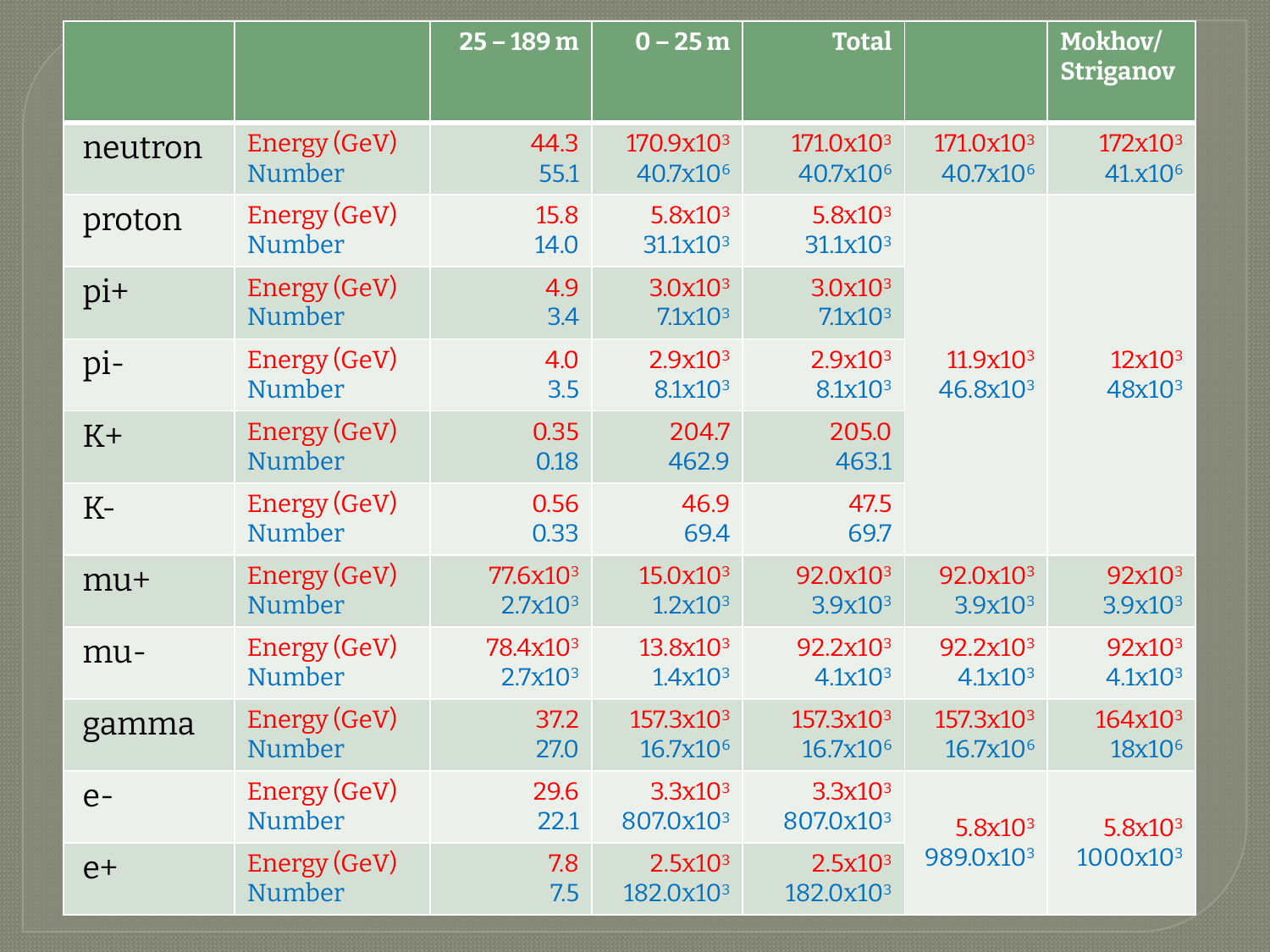

|  |  | 25 – 189 m | 0 – 25 m | Total |  | Mokhov/Striganov |
| --- | --- | --- | --- | --- | --- | --- |
| neutron | Energy (GeV) Number | 44.3 55.1 | 170.9x103 40.7x106 | 171.0x103 40.7x106 | 171.0x103 40.7x106 | 172x103 41.x106 |
| proton | Energy (GeV) Number | 15.8 14.0 | 5.8x103 31.1x103 | 5.8x103 31.1x103 | 11.9x103 46.8x103 | 12x103 48x103 |
| pi+ | Energy (GeV) Number | 4.9 3.4 | 3.0x103 7.1x103 | 3.0x103 7.1x103 |  |  |
| pi- | Energy (GeV) Number | 4.0 3.5 | 2.9x103 8.1x103 | 2.9x103 8.1x103 |  |  |
| K+ | Energy (GeV) Number | 0.35 0.18 | 204.7 462.9 | 205.0 463.1 |  |  |
| K- | Energy (GeV) Number | 0.56 0.33 | 46.9 69.4 | 47.5 69.7 |  |  |
| mu+ | Energy (GeV) Number | 77.6x103 2.7x103 | 15.0x103 1.2x103 | 92.0x103 3.9x103 | 92.0x103 3.9x103 | 92x103 3.9x103 |
| mu- | Energy (GeV) Number | 78.4x103 2.7x103 | 13.8x103 1.4x103 | 92.2x103 4.1x103 | 92.2x103 4.1x103 | 92x103 4.1x103 |
| gamma | Energy (GeV) Number | 37.2 27.0 | 157.3x103 16.7x106 | 157.3x103 16.7x106 | 157.3x103 16.7x106 | 164x103 18x106 |
| e- | Energy (GeV) Number | 29.6 22.1 | 3.3x103 807.0x103 | 3.3x103 807.0x103 | 5.8x103 989.0x103 | 5.8x103 1000x103 |
| e+ | Energy (GeV) Number | 7.8 7.5 | 2.5x103 182.0x103 | 2.5x103 182.0x103 |  |  |
#